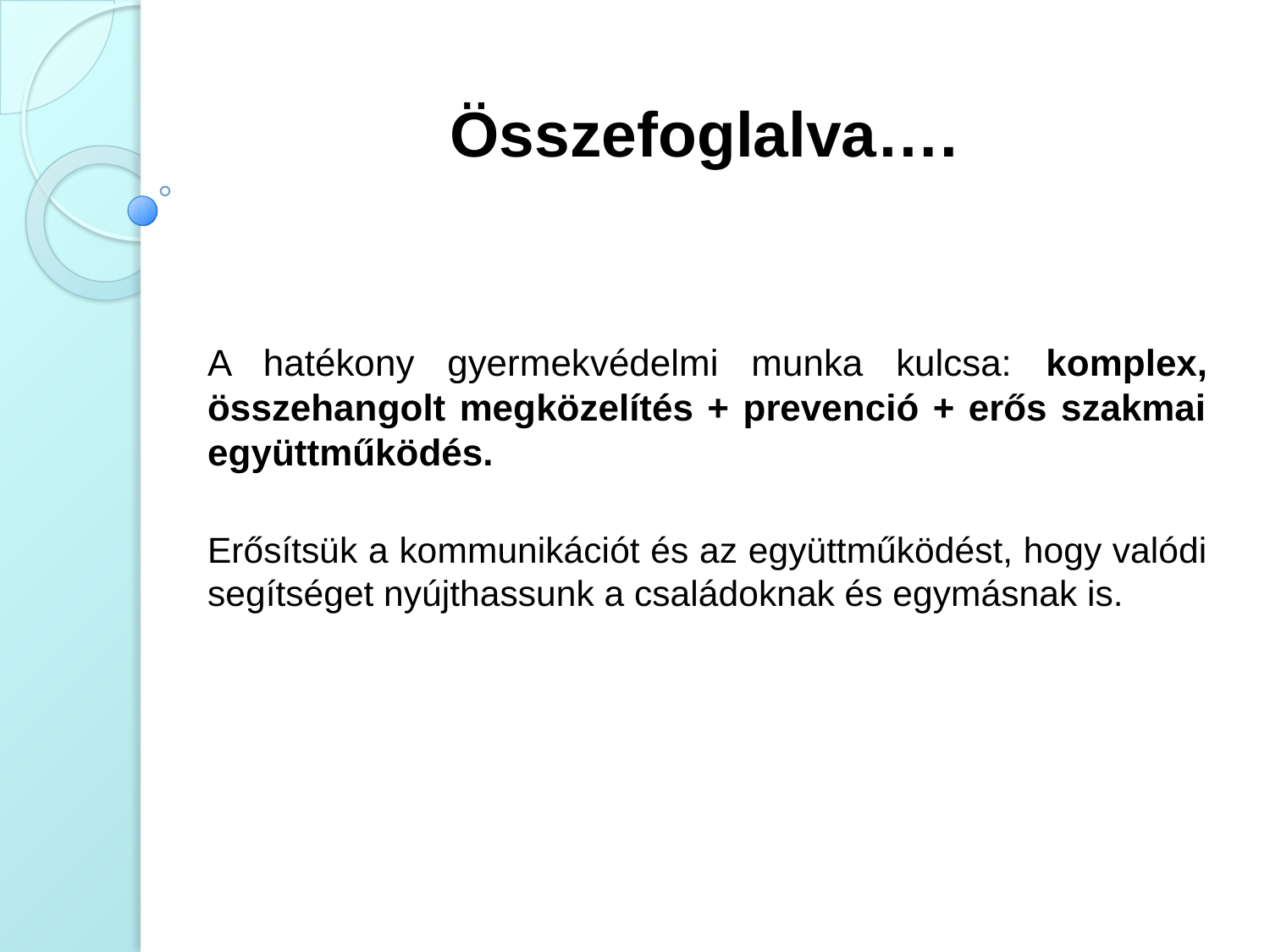

# Összefoglalva….

A hatékony gyermekvédelmi munka kulcsa: komplex, összehangolt megközelítés + prevenció + erős szakmai együttműködés.

Erősítsük a kommunikációt és az együttműködést, hogy valódi segítséget nyújthassunk a családoknak és egymásnak is.